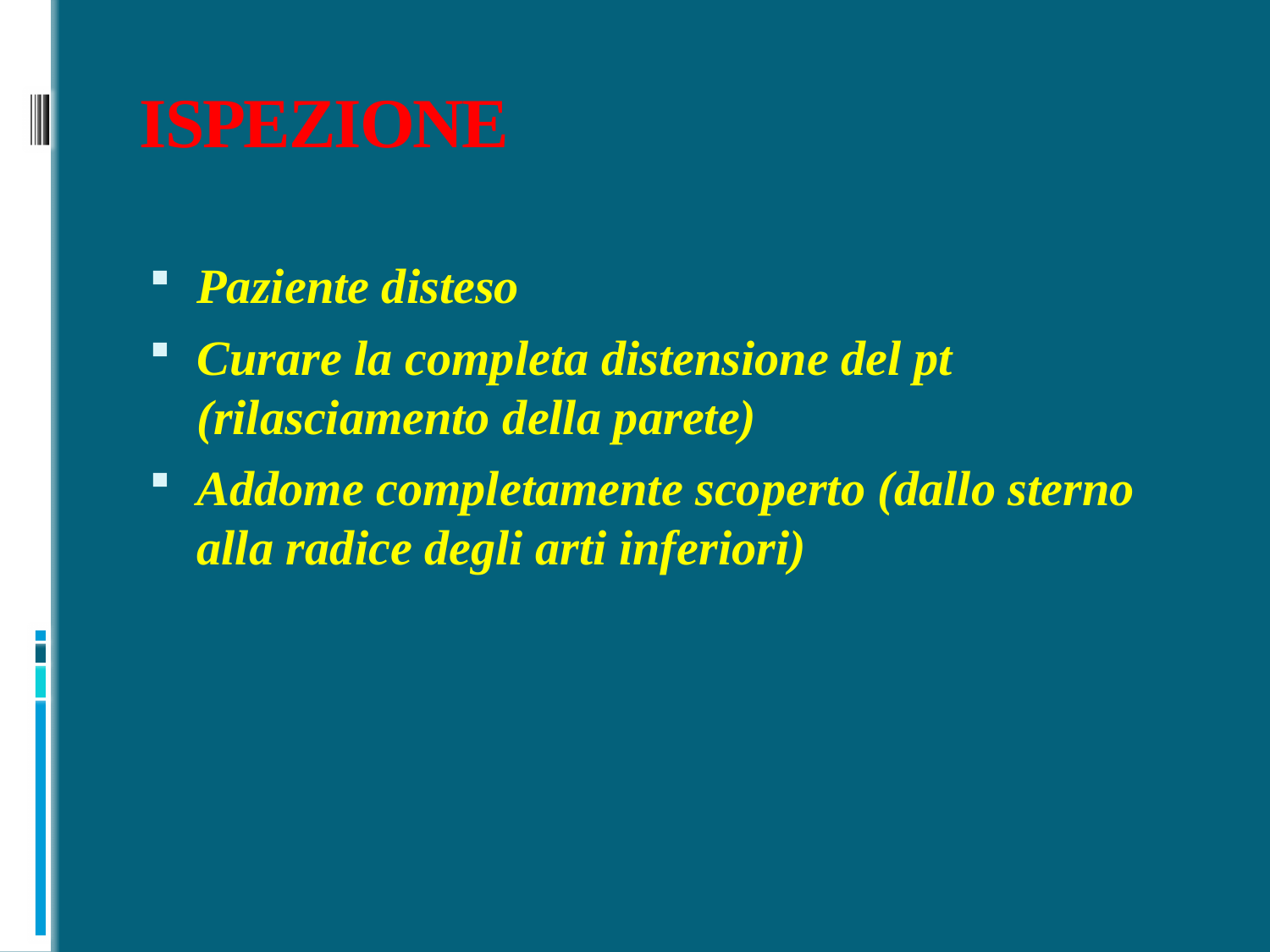

# ISPEZIONE
Paziente disteso
Curare la completa distensione del pt (rilasciamento della parete)
Addome completamente scoperto (dallo sterno alla radice degli arti inferiori)